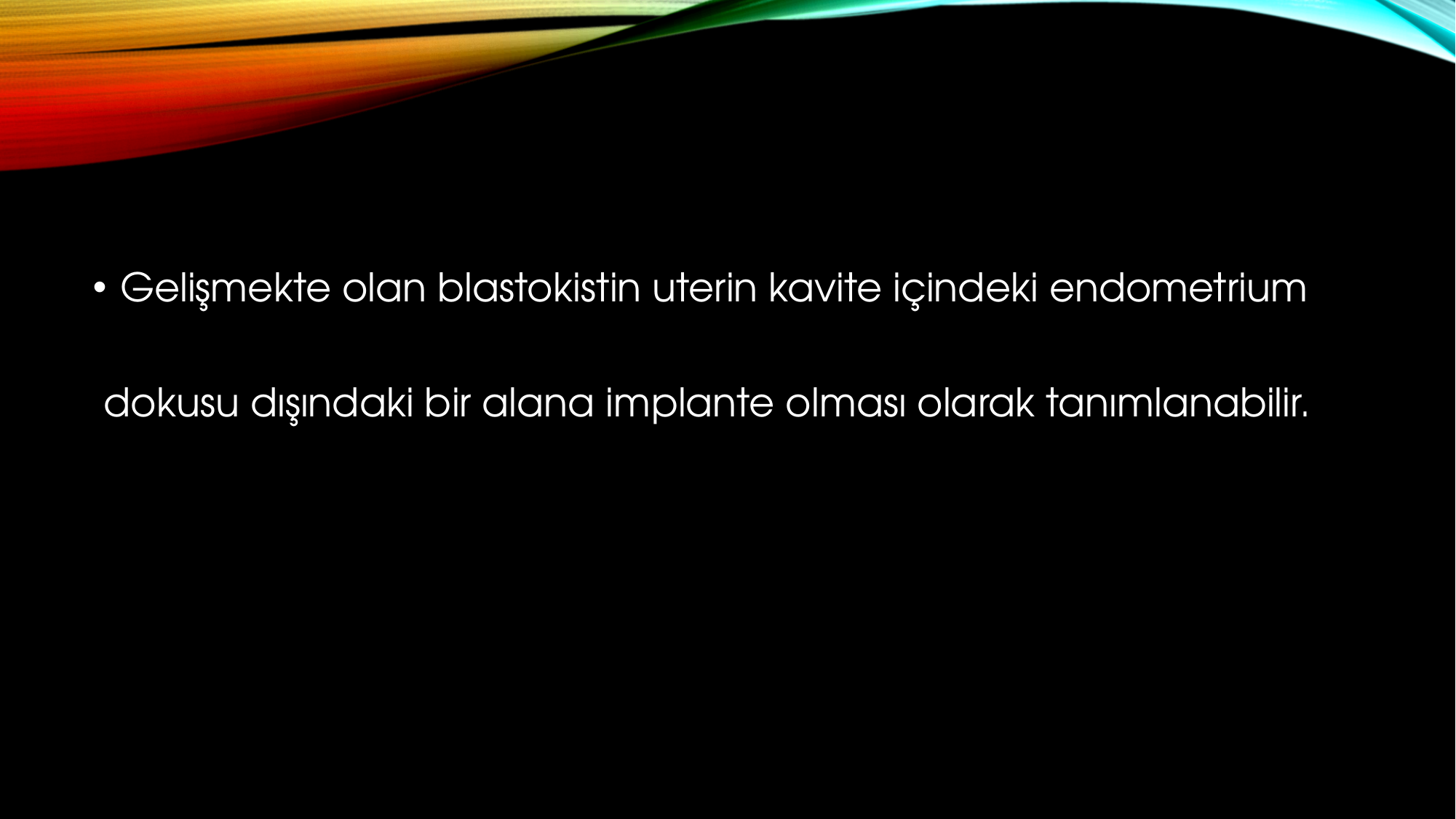

#
Gelişmekte olan blastokistin uterin kavite içindeki endometrium

 dokusu dışındaki bir alana implante olması olarak tanımlanabilir.